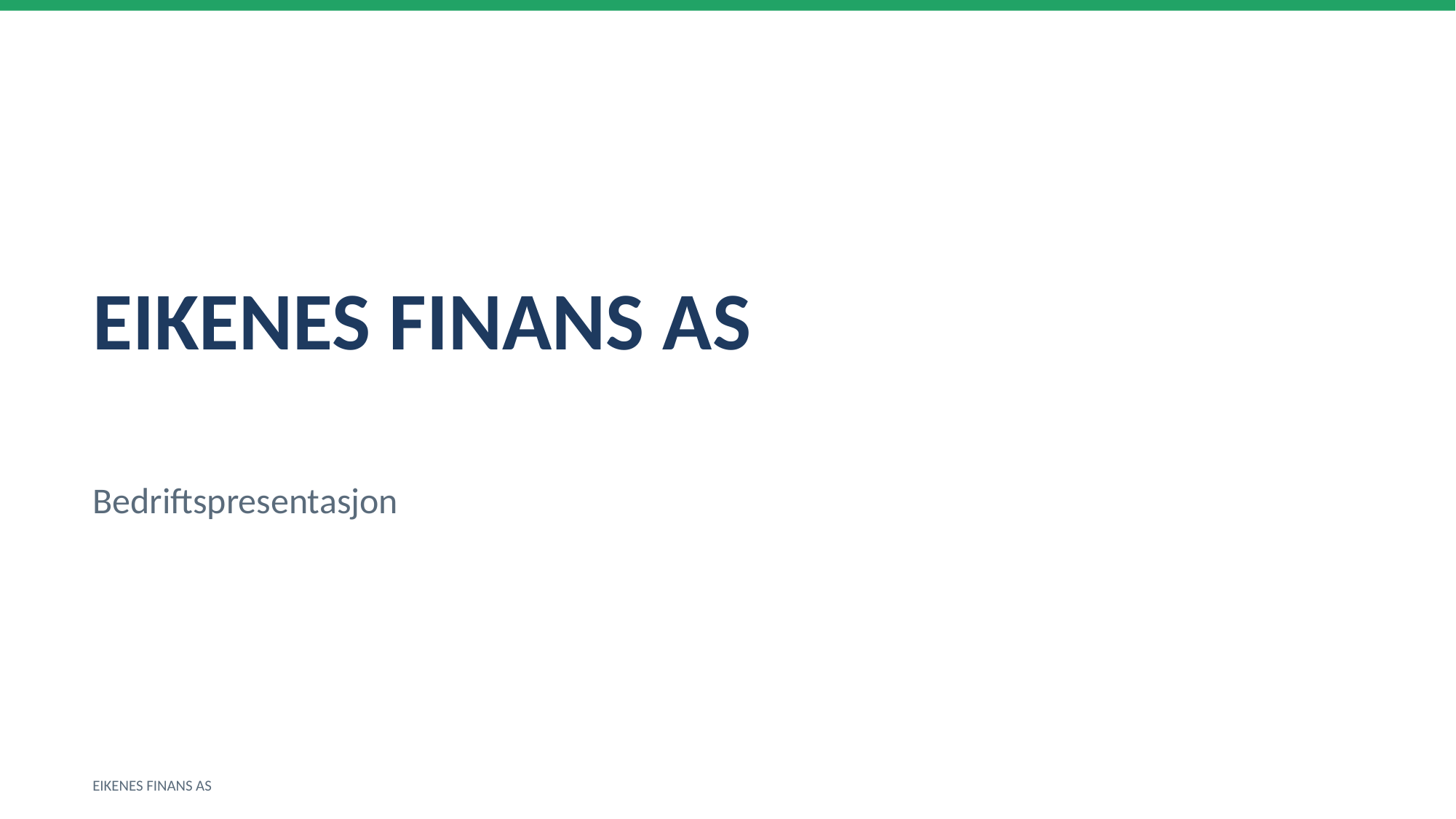

EIKENES FINANS AS
Bedriftspresentasjon
EIKENES FINANS AS